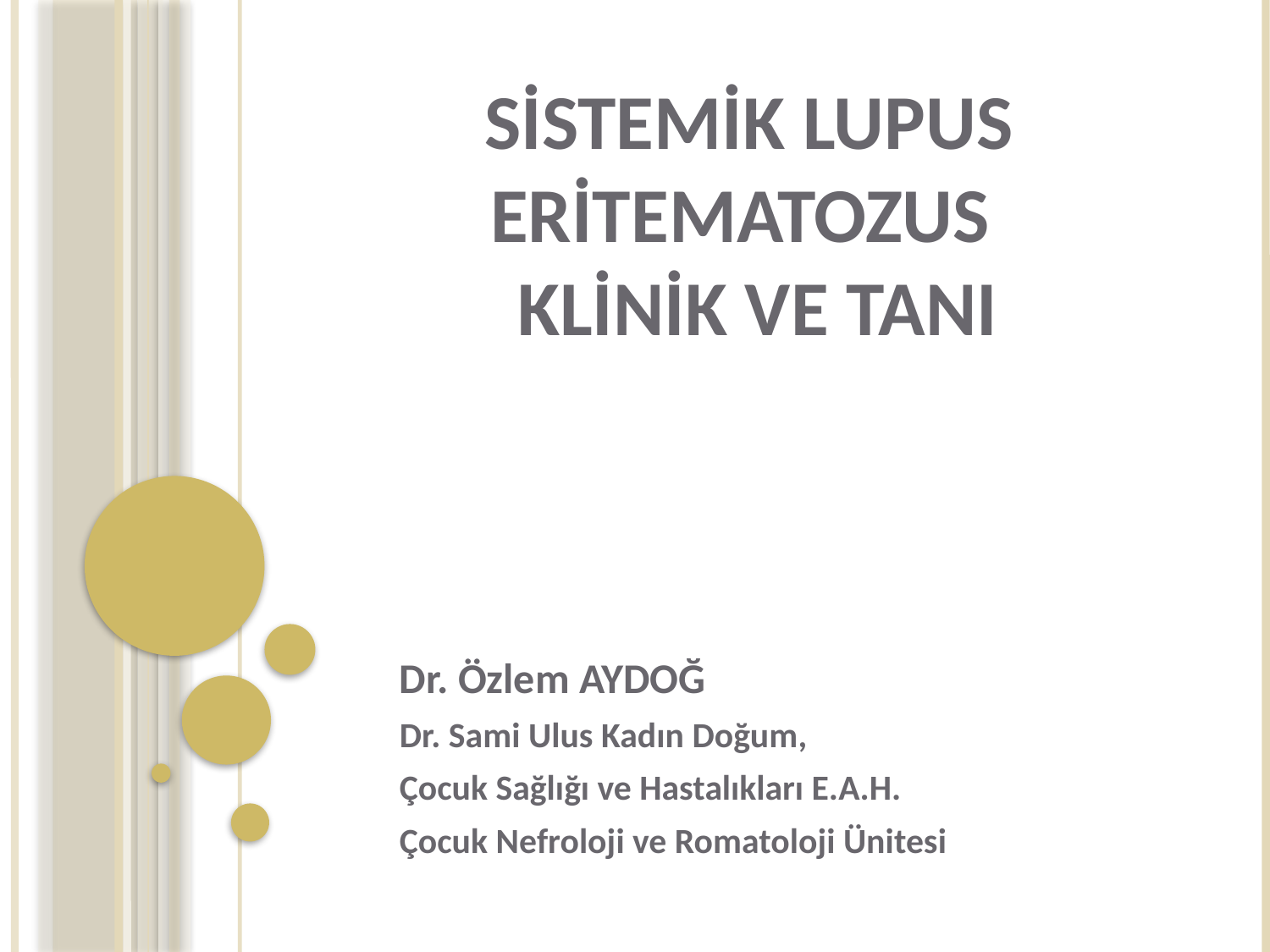

# Sistemik Lupus Eritematozus Klinik ve Tanı
Dr. Özlem AYDOĞ
Dr. Sami Ulus Kadın Doğum,
Çocuk Sağlığı ve Hastalıkları E.A.H.
Çocuk Nefroloji ve Romatoloji Ünitesi